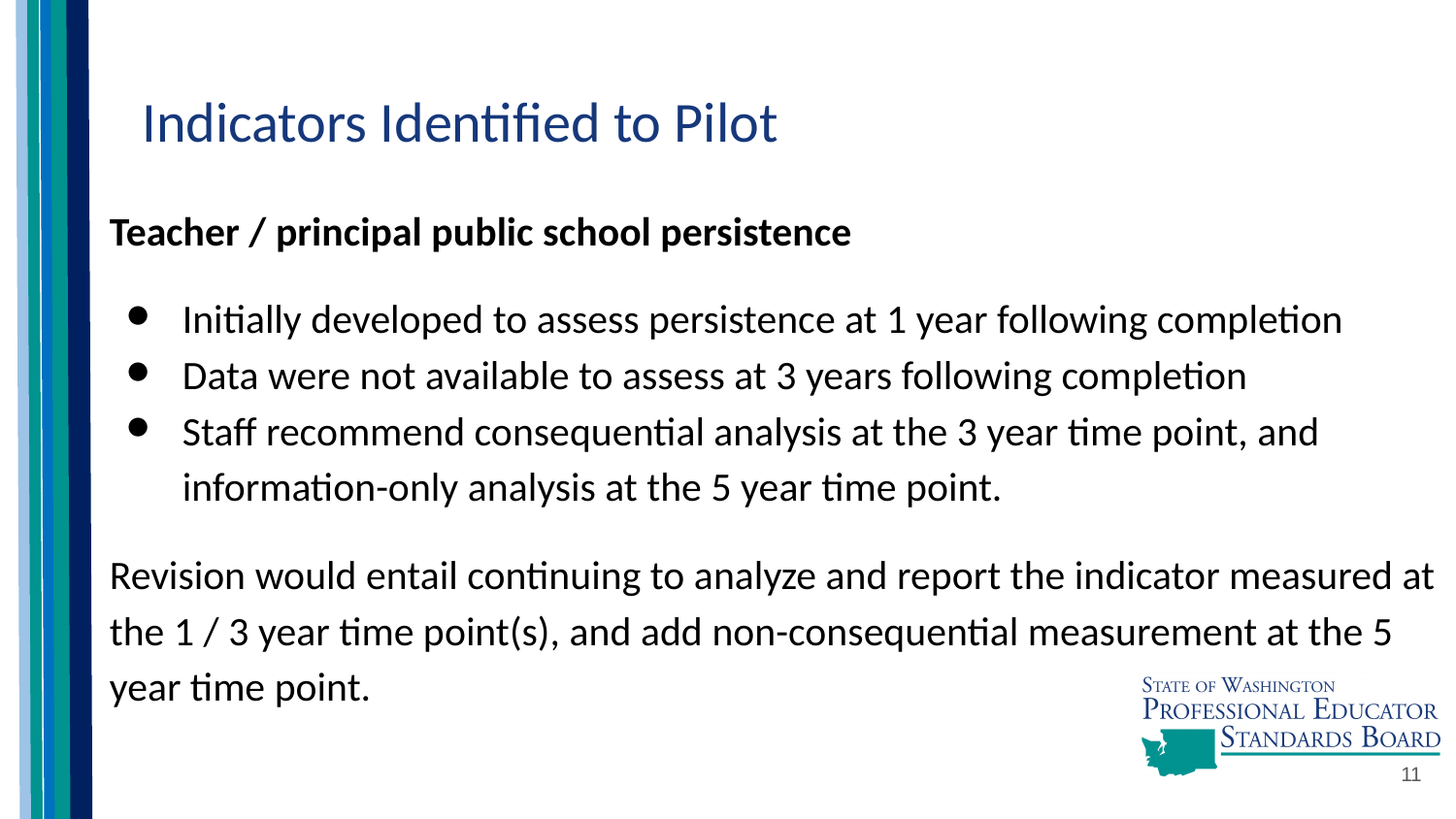

# Indicators Identified to Pilot
Teacher / principal public school persistence
Initially developed to assess persistence at 1 year following completion
Data were not available to assess at 3 years following completion
Staff recommend consequential analysis at the 3 year time point, and information-only analysis at the 5 year time point.
Revision would entail continuing to analyze and report the indicator measured at the 1 / 3 year time point(s), and add non-consequential measurement at the 5 year time point.
11